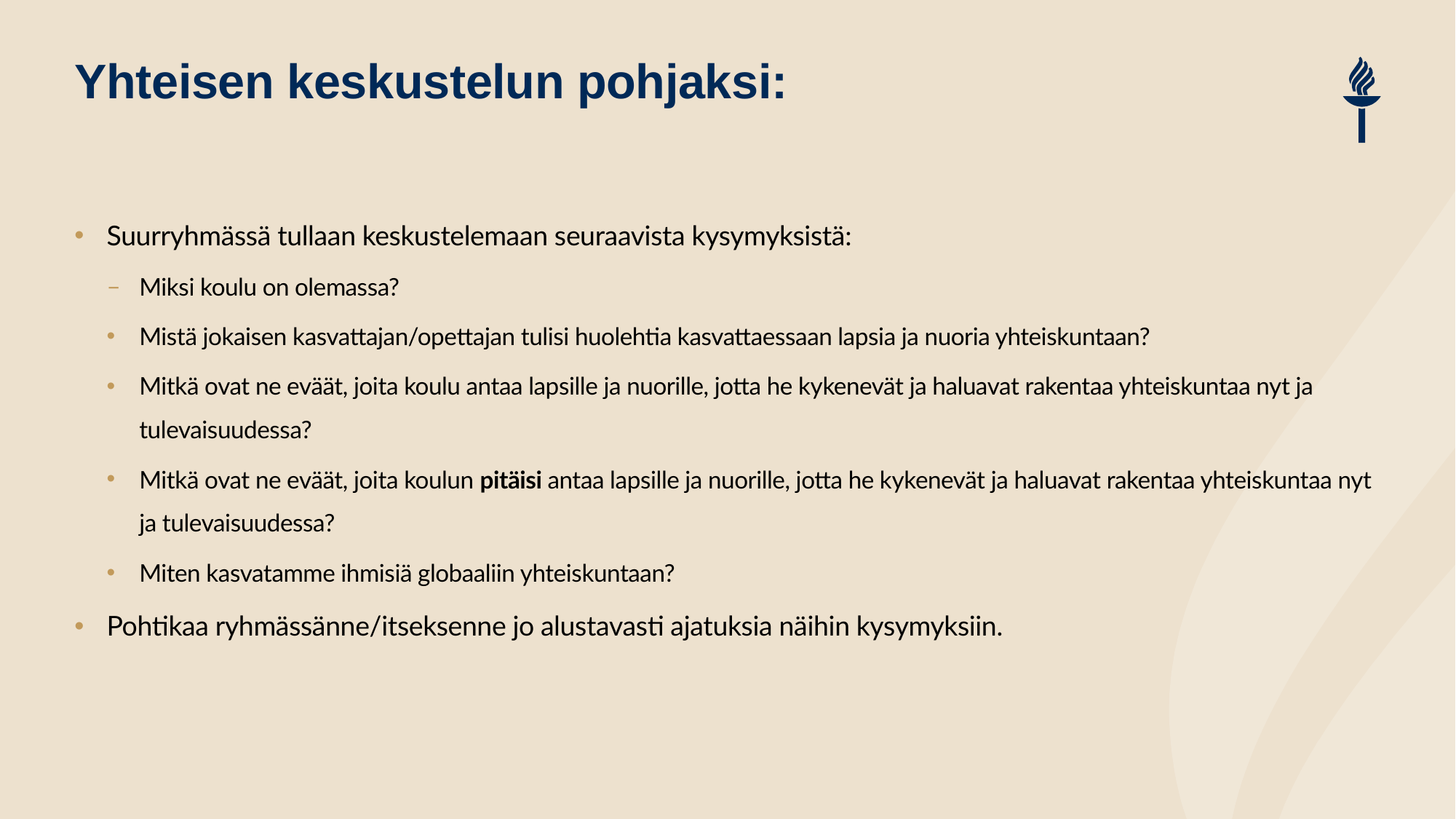

# Yhteisen keskustelun pohjaksi:
Suurryhmässä tullaan keskustelemaan seuraavista kysymyksistä:
Miksi koulu on olemassa?​
Mistä jokaisen kasvattajan/opettajan tulisi huolehtia kasvattaessaan lapsia ja nuoria yhteiskuntaan?​
Mitkä ovat ne eväät, joita koulu antaa lapsille ja nuorille, jotta he kykenevät ja haluavat rakentaa yhteiskuntaa nyt ja tulevaisuudessa?​
Mitkä ovat ne eväät, joita koulun pitäisi antaa lapsille ja nuorille, jotta he kykenevät ja haluavat rakentaa yhteiskuntaa nyt ja tulevaisuudessa?​
Miten kasvatamme ihmisiä globaaliin yhteiskuntaan?​
Pohtikaa ryhmässänne/itseksenne jo alustavasti ajatuksia näihin kysymyksiin.